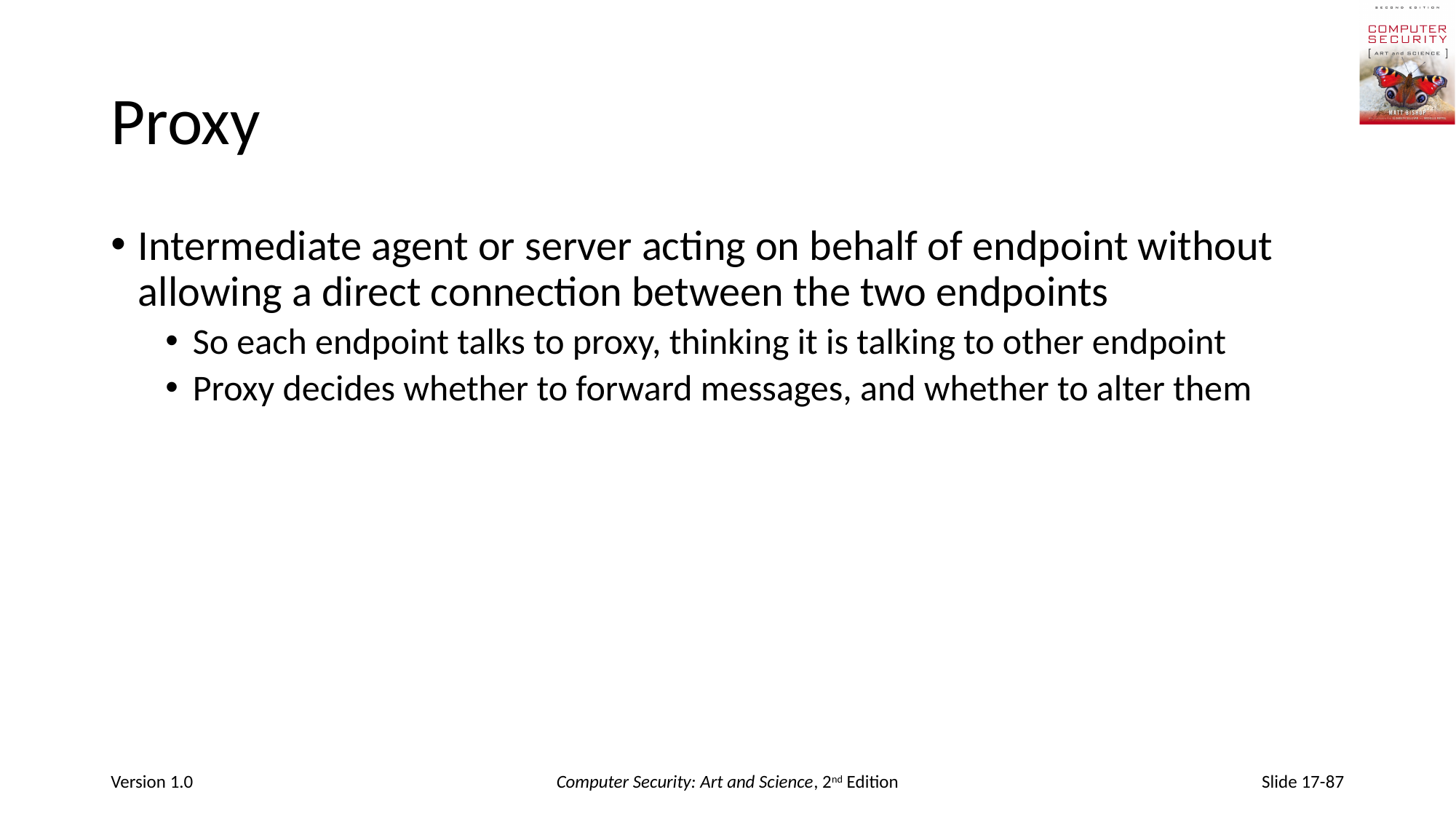

# Proxy
Intermediate agent or server acting on behalf of endpoint without allowing a direct connection between the two endpoints
So each endpoint talks to proxy, thinking it is talking to other endpoint
Proxy decides whether to forward messages, and whether to alter them
Version 1.0
Computer Security: Art and Science, 2nd Edition
Slide 17-87